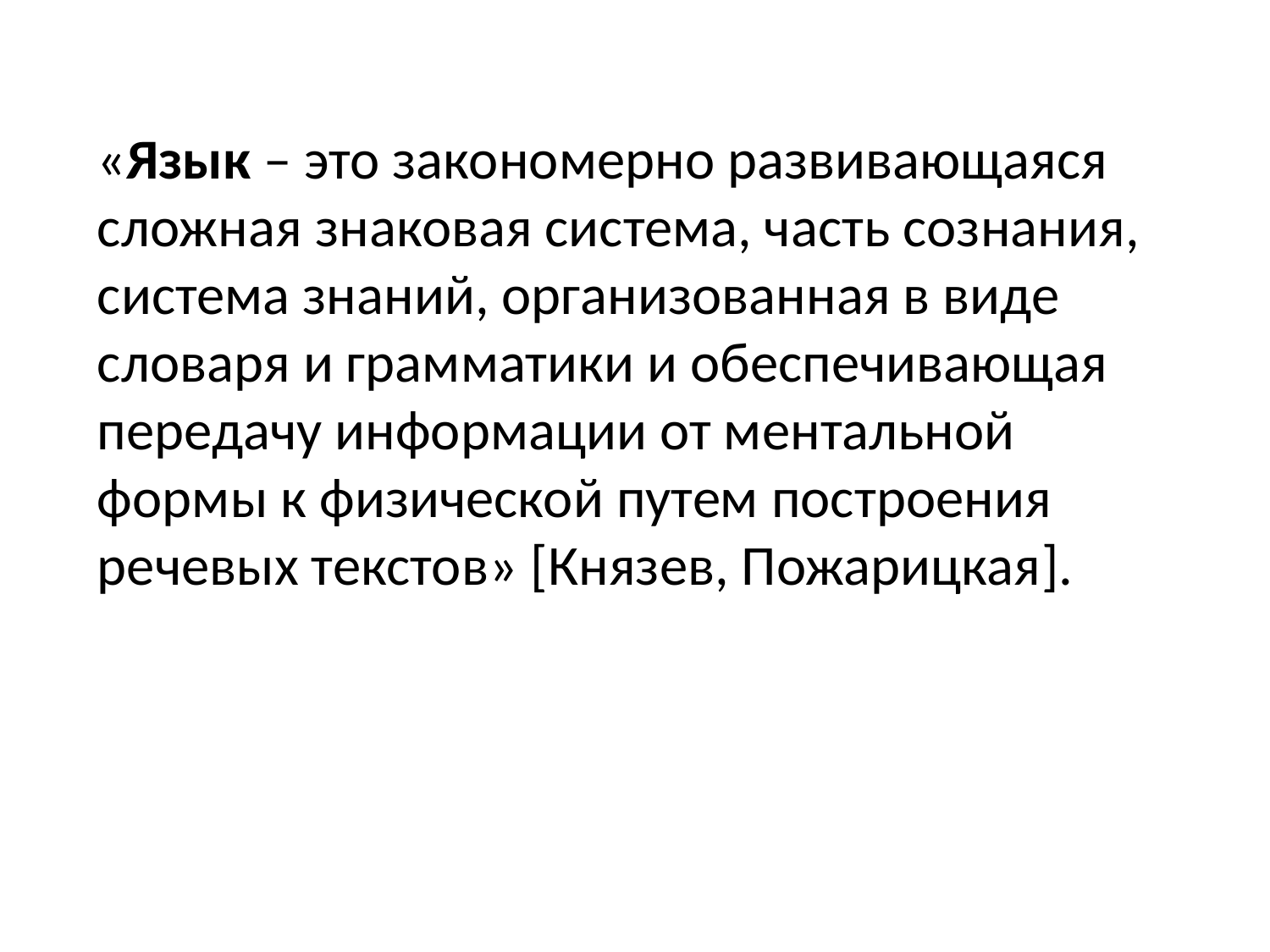

«Язык – это закономерно развивающаяся сложная знаковая система, часть сознания, система знаний, организованная в виде словаря и грамматики и обеспечивающая передачу информации от ментальной формы к физической путем построения речевых текстов» [Князев, Пожарицкая].